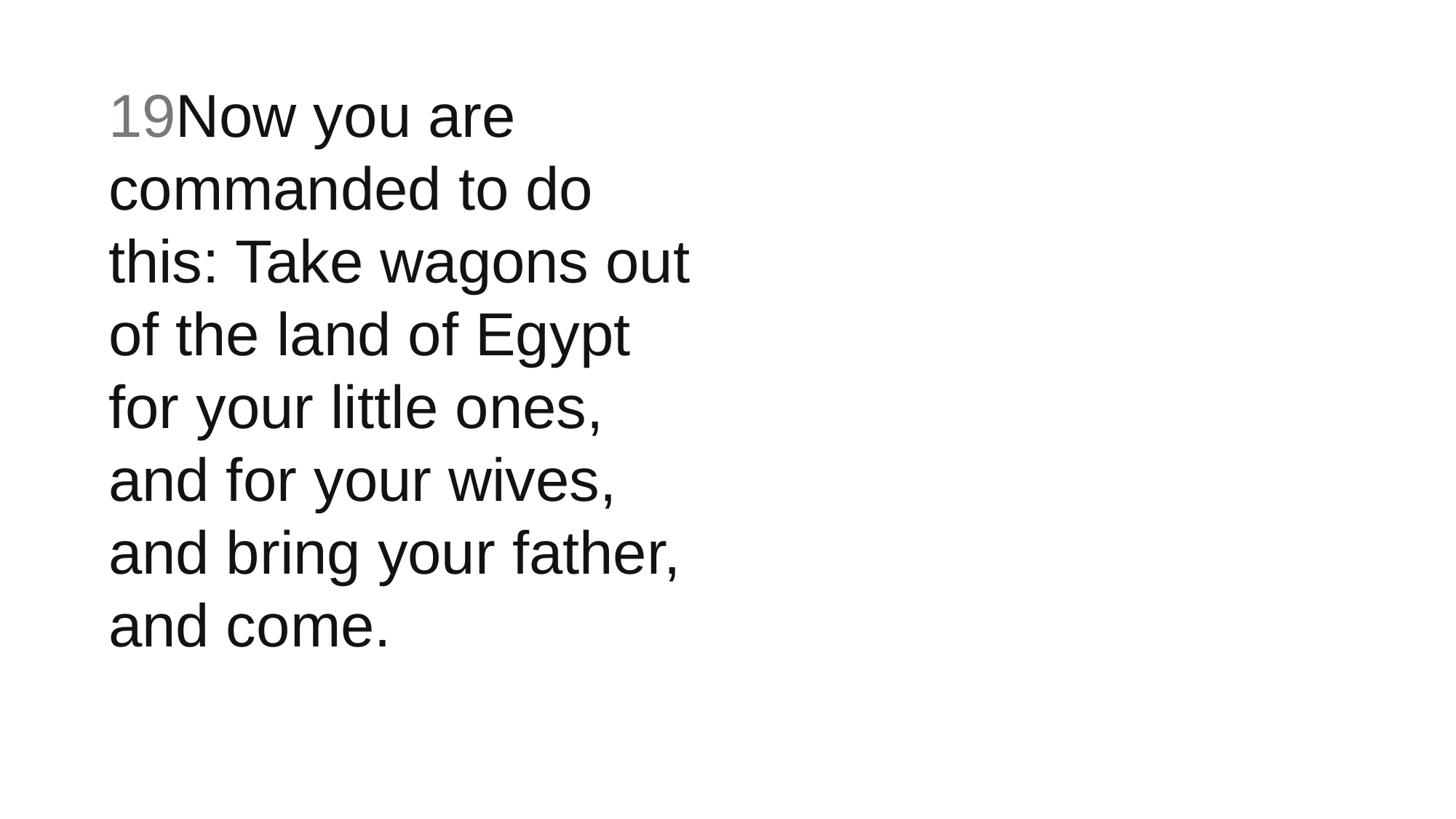

19Now you are commanded to do this: Take wagons out of the land of Egypt for your little ones, and for your wives, and bring your father, and come.